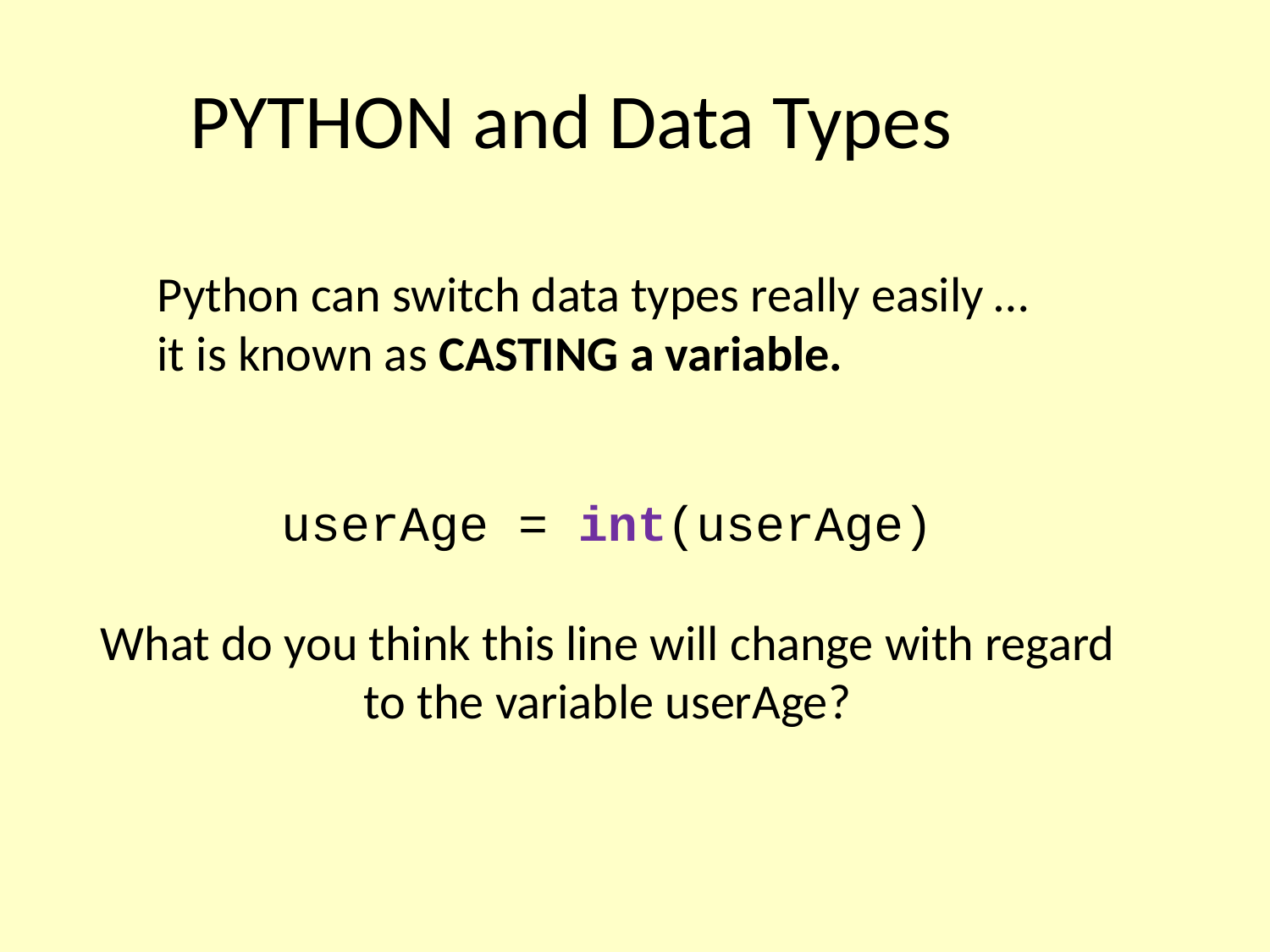

PYTHON and Data Types
Python can switch data types really easily …
it is known as CASTING a variable.
userAge = int(userAge)

What do you think this line will change with regard to the variable userAge?